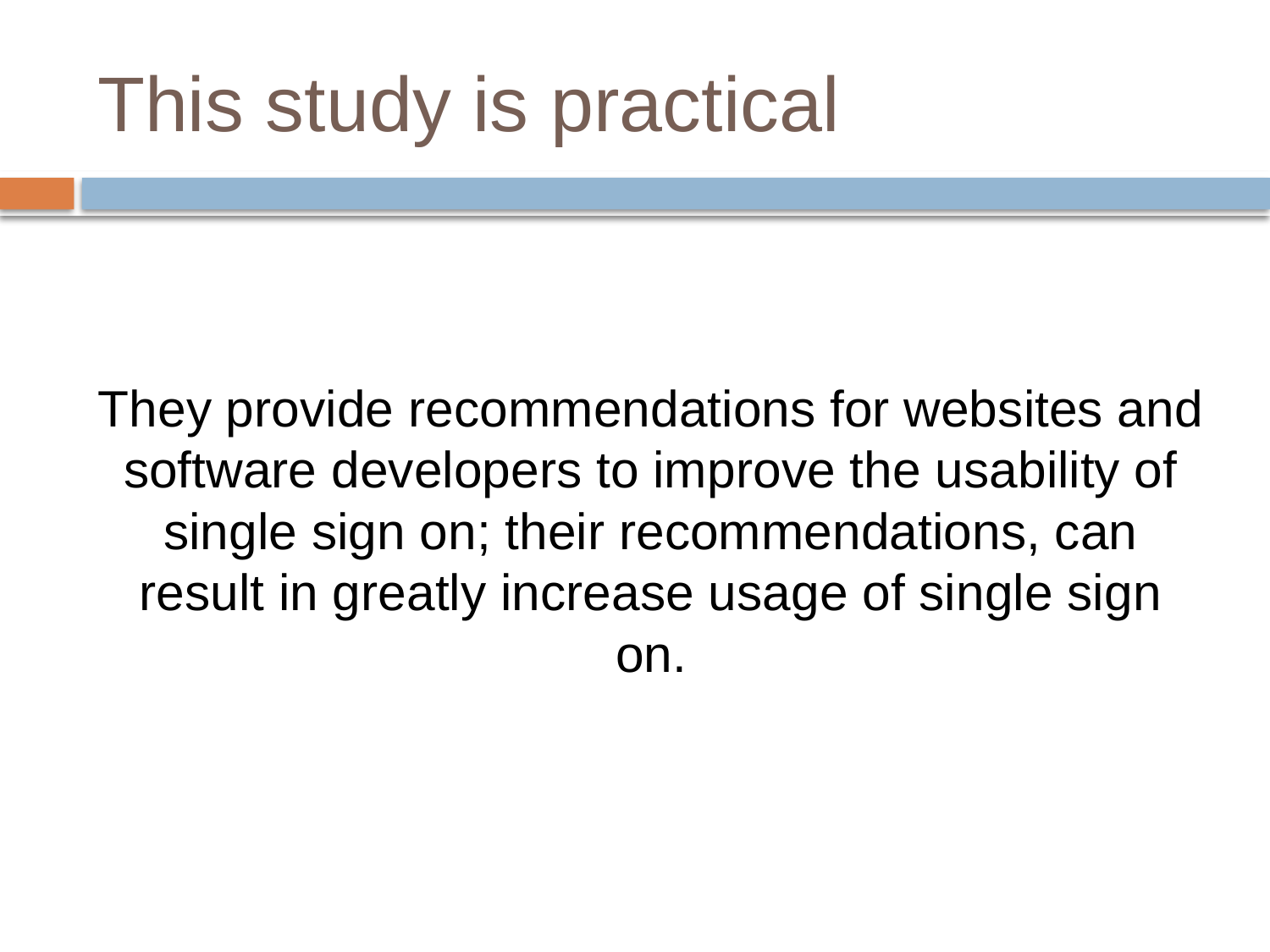

# This study is practical

They provide recommendations for websites and software developers to improve the usability of single sign on; their recommendations, can result in greatly increase usage of single sign on.